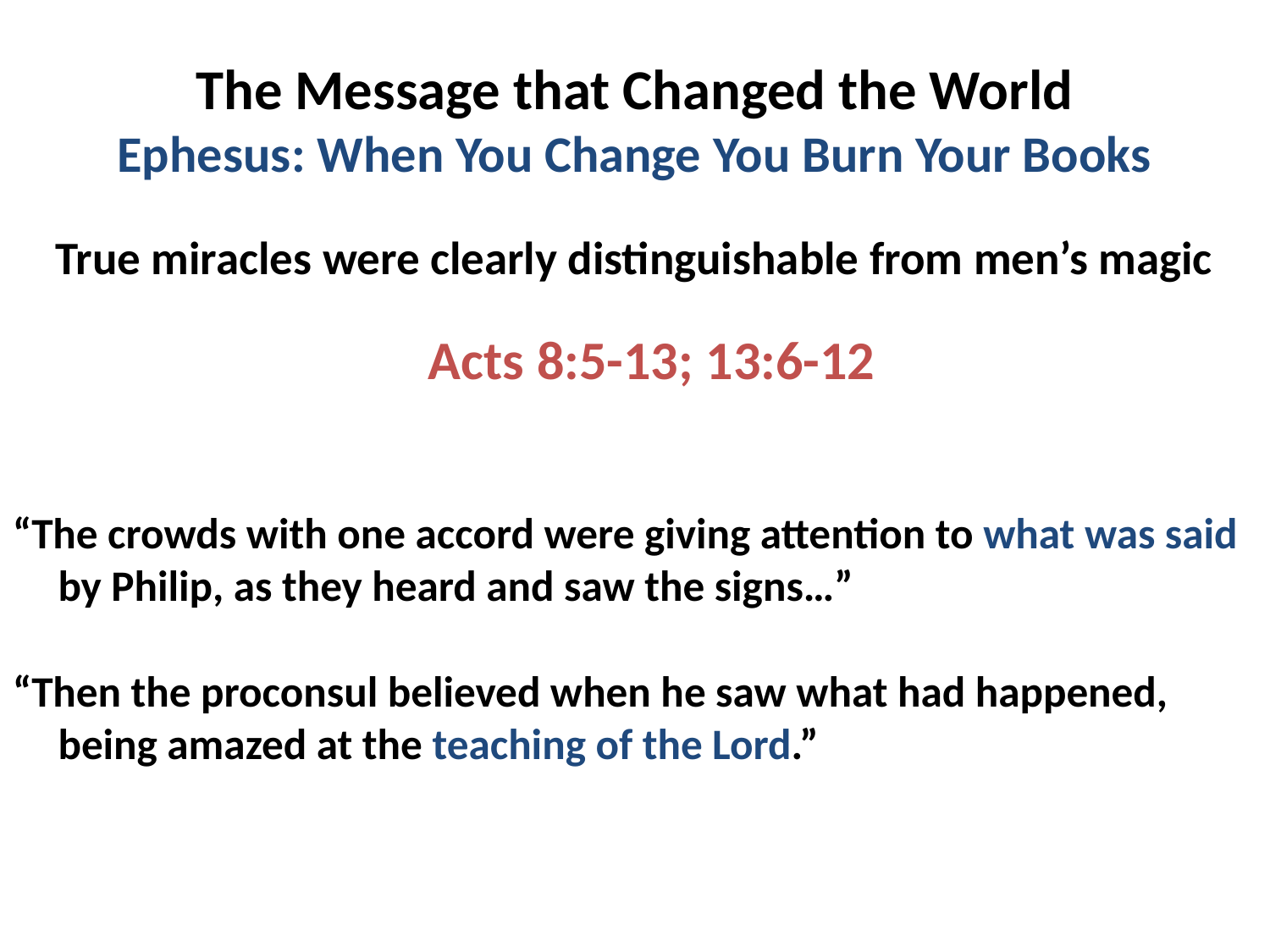

# The Message that Changed the World Ephesus: When You Change You Burn Your Books
True miracles were clearly distinguishable from men’s magic

   Acts 8:5-13; 13:6-12

“The crowds with one accord were giving attention to what was said by Philip, as they heard and saw the signs…”

“Then the proconsul believed when he saw what had happened, being amazed at the teaching of the Lord.”